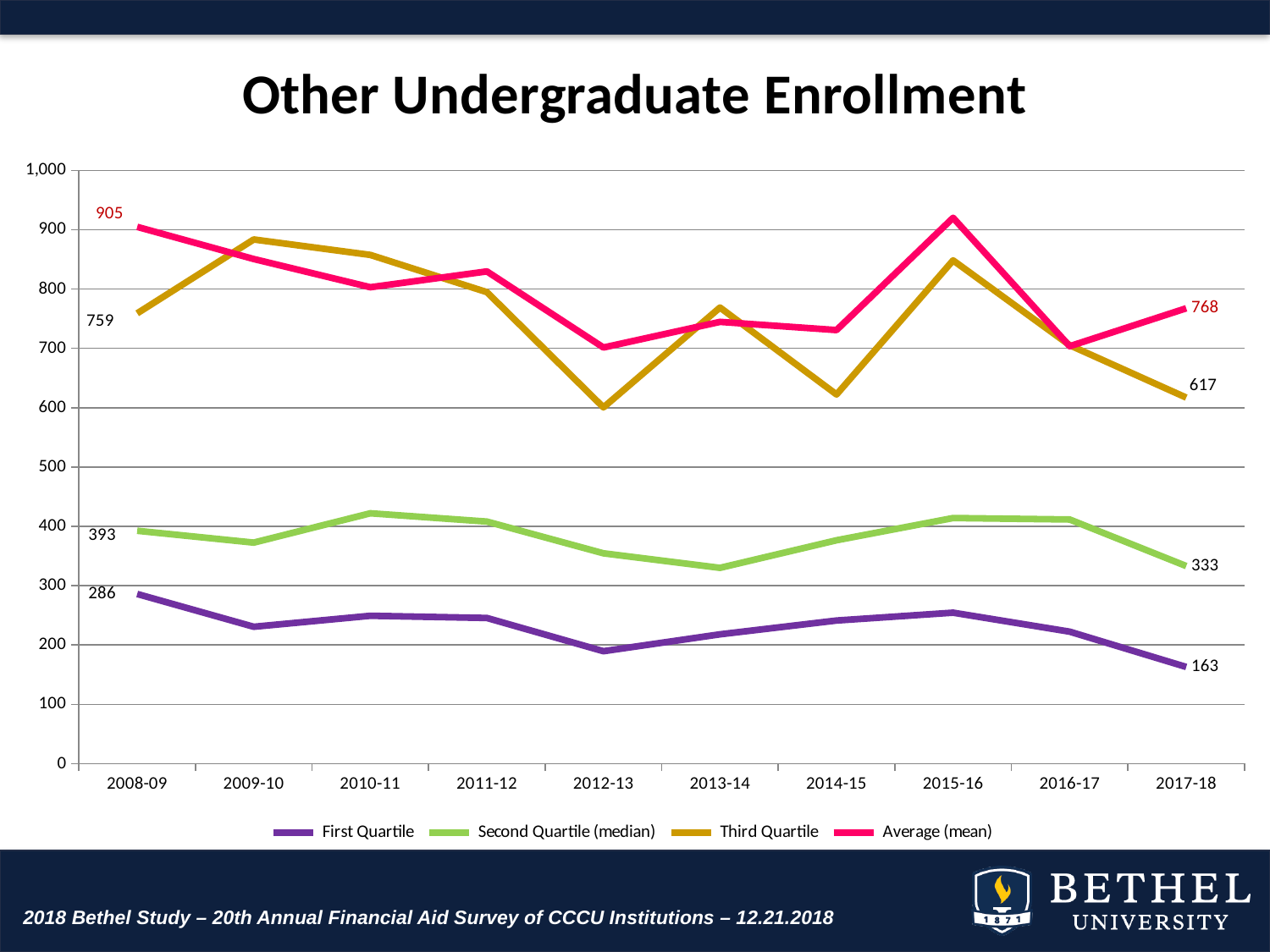

### Chart: Other Undergraduate Enrollment

| Category |  First Quartile  |  Second Quartile (median)  |  Third Quartile  |  Average (mean)  |
|---|---|---|---|---|
| 2008-09 | 286.0 | 392.5 | 759.0 | 904.6904761904761 |
| 2009-10 | 230.75 | 372.5 | 883.5 | 850.54 |
| 2010-11 | 249.25 | 422.0 | 857.5 | 802.948275862069 |
| 2011-12 | 245.5 | 408.0 | 794.75 | 829.6612903225806 |
| 2012-13 | 189.5 | 354.5 | 600.5 | 701.4090909090909 |
| 2013-14 | 218.0 | 330.0 | 768.75 | 744.5833333333334 |
| 2014-15 | 241.25 | 376.5 | 622.25 | 730.7857142857143 |
| 2015-16 | 254.5 | 414.0 | 848.25 | 920.0263157894736 |
| 2016-17 | 222.5 | 411.5 | 705.25 | 703.6086956521739 |
| 2017-18 | 163.0 | 333.0 | 617.0 | 767.5102040816327 |
2018 Bethel Study – 20th Annual Financial Aid Survey of CCCU Institutions – 12.21.2018